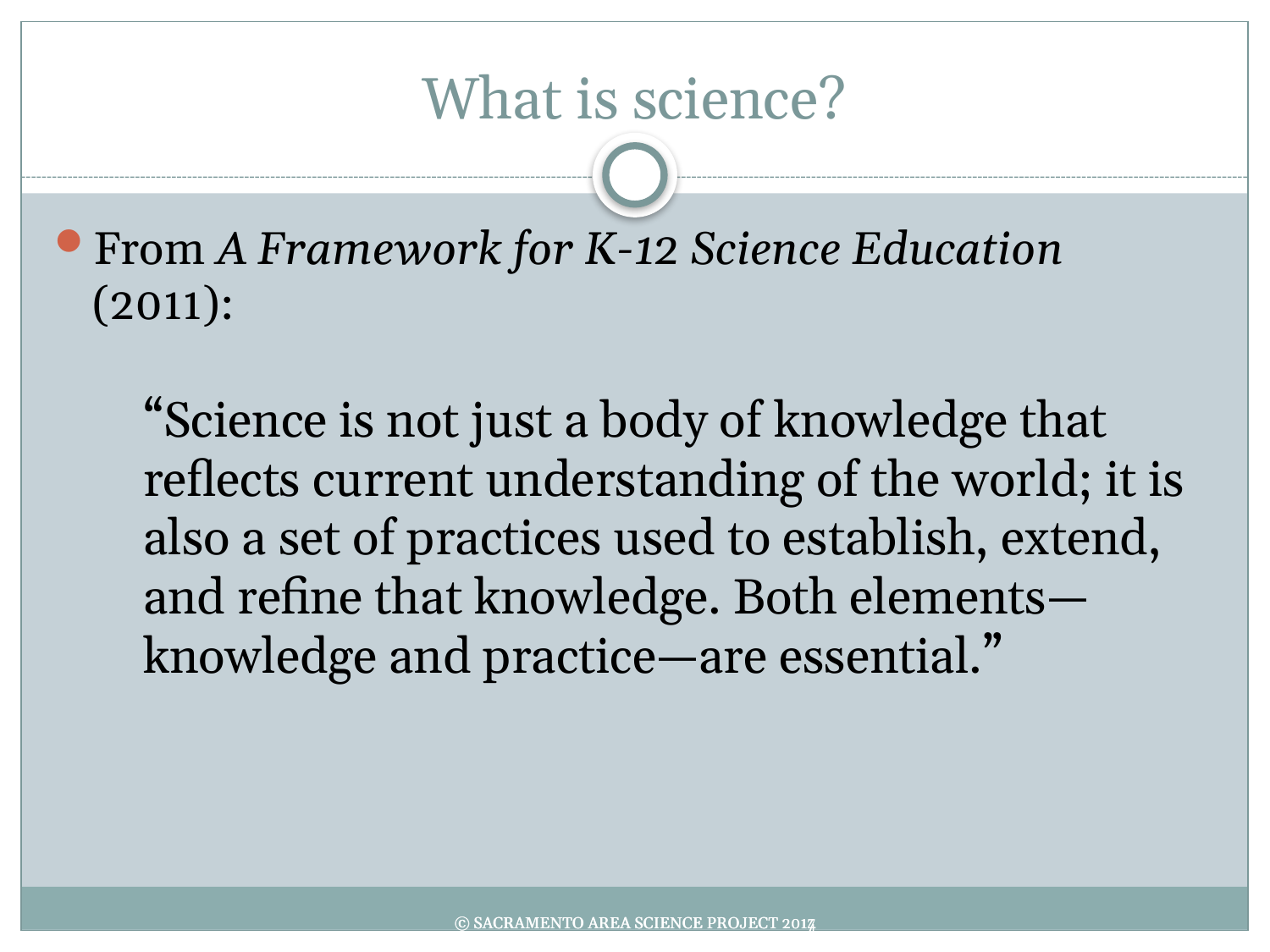

# What is science?
From A Framework for K-12 Science Education (2011):

“Science is not just a body of knowledge that reflects current understanding of the world; it is also a set of practices used to establish, extend, and refine that knowledge. Both elements—knowledge and practice—are essential.”
© Sacramento area science project 2014